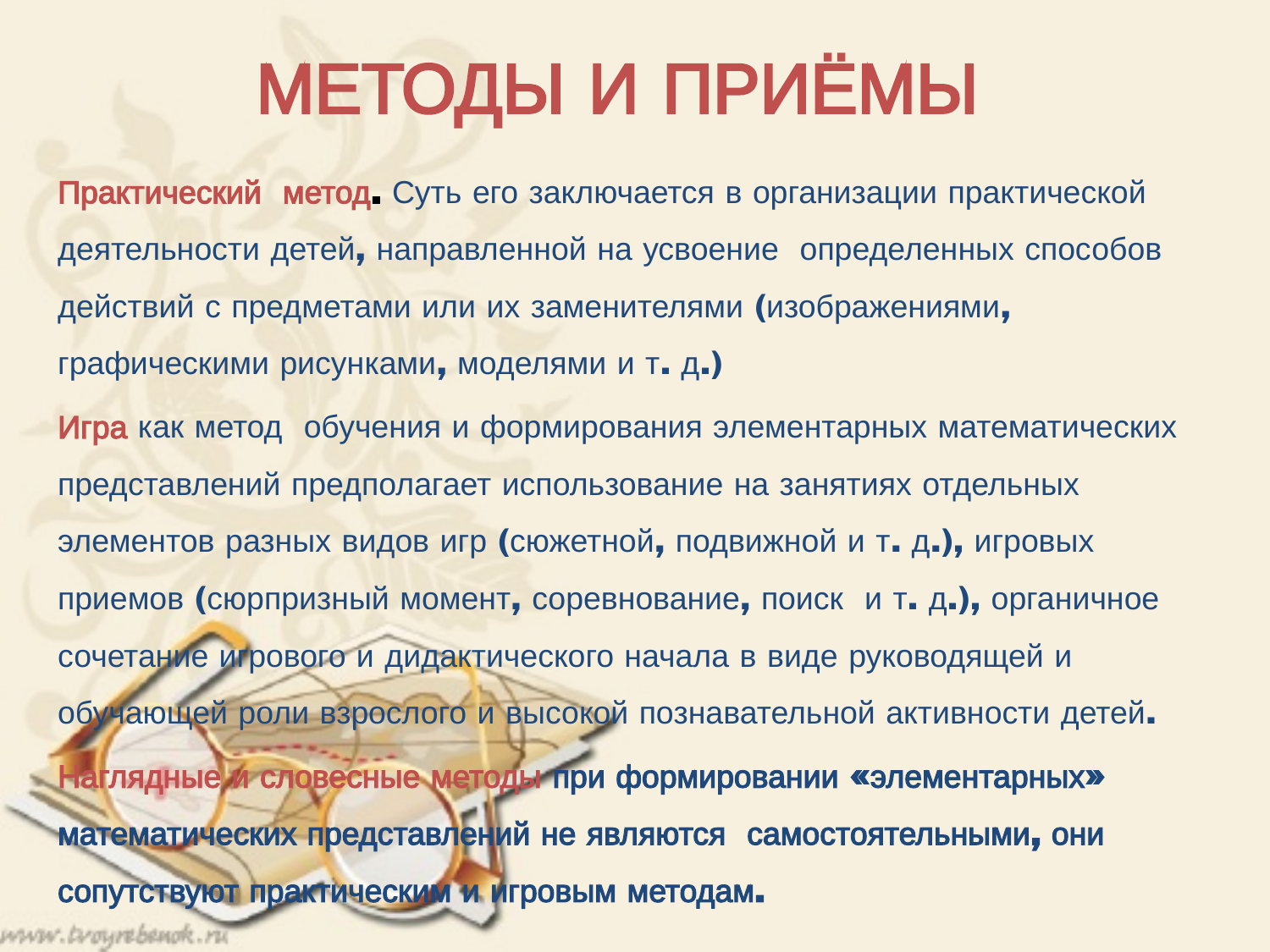

# Методы и приёмы
Практический  метод. Суть его заключается в организации практической деятельности детей, направленной на усвоение  определенных способов действий с предметами или их заменителями (изображениями, графическими рисунками, моделями и т. д.)
Игра как метод  обучения и формирования элементарных математических представлений предполагает использование на занятиях отдельных элементов разных видов игр (сюжетной, подвижной и т. д.), игровых приемов (сюрпризный момент, соревнование, поиск  и т. д.), органичное сочетание игрового и дидактического начала в виде руководящей и обучающей роли взрослого и высокой познавательной активности детей.
Наглядные и словесные методы при формировании «элементарных» математических представлений не являются  самостоятельными, они сопутствуют практическим и игровым методам.